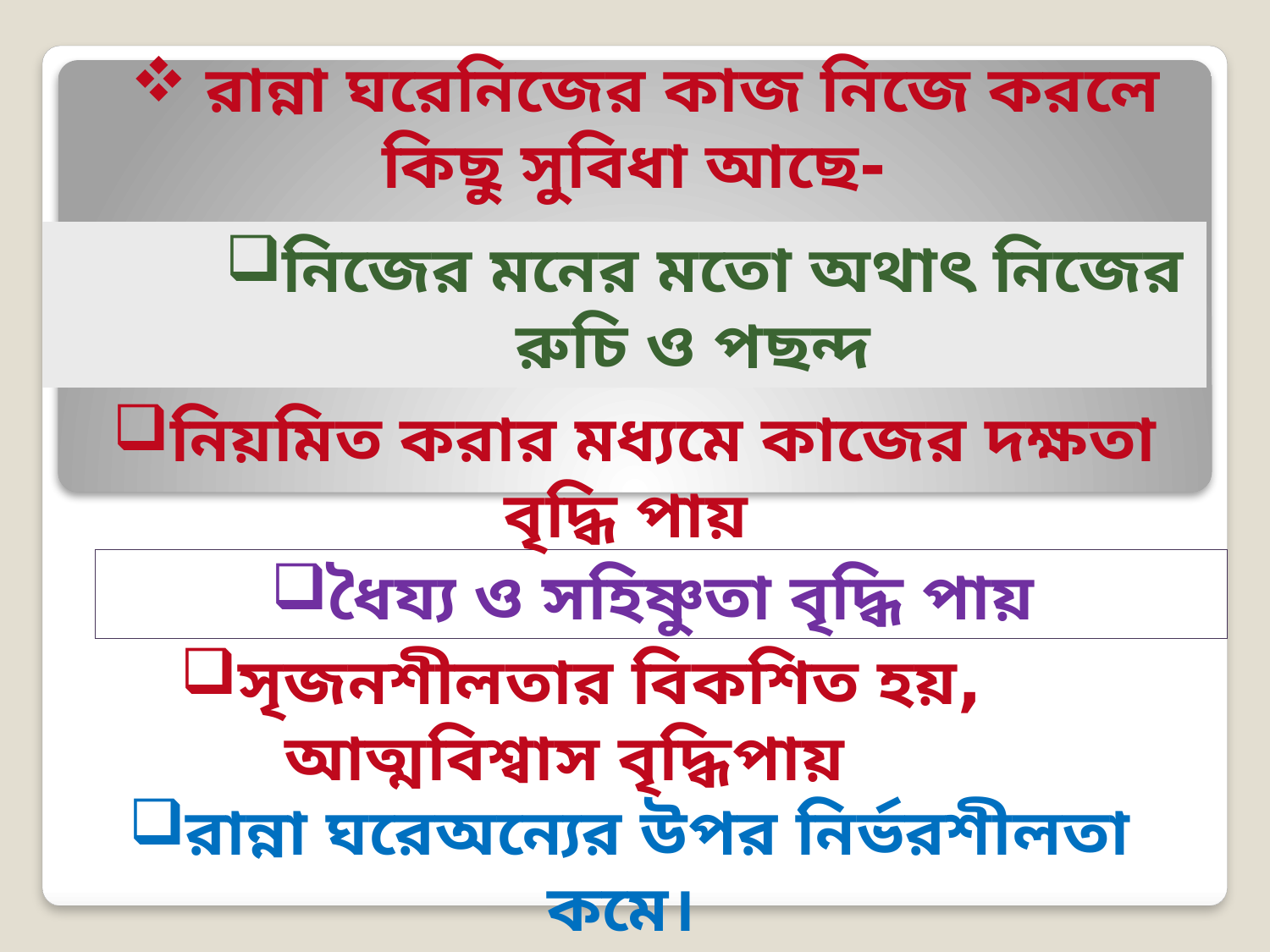

রান্না ঘরেনিজের কাজ নিজে করলে কিছু সুবিধা আছে-
নিজের মনের মতো অথাৎ নিজের রুচি ও পছন্দ
নিয়মিত করার মধ্যমে কাজের দক্ষতা বৃদ্ধি পায়
ধৈয্য ও সহিষ্ণুতা বৃদ্ধি পায়
সৃজনশীলতার বিকশিত হয়, আত্মবিশ্বাস বৃদ্ধিপায়
রান্না ঘরেঅন্যের উপর নির্ভরশীলতা কমে।